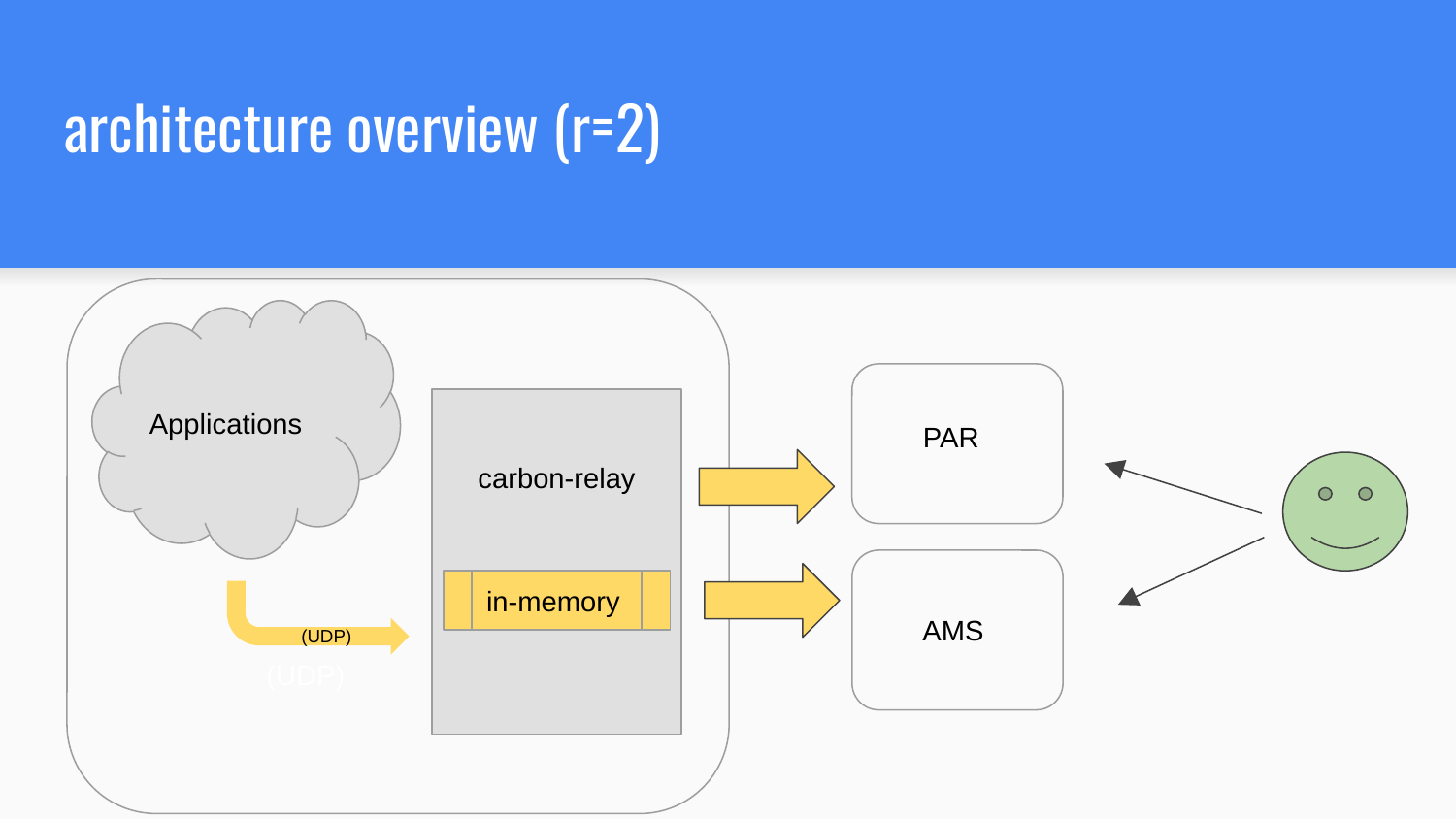

architecture overview (r=2)

Applications

carbon-relay

PAR

in-memory

AMS
(UDP)

(UDP)